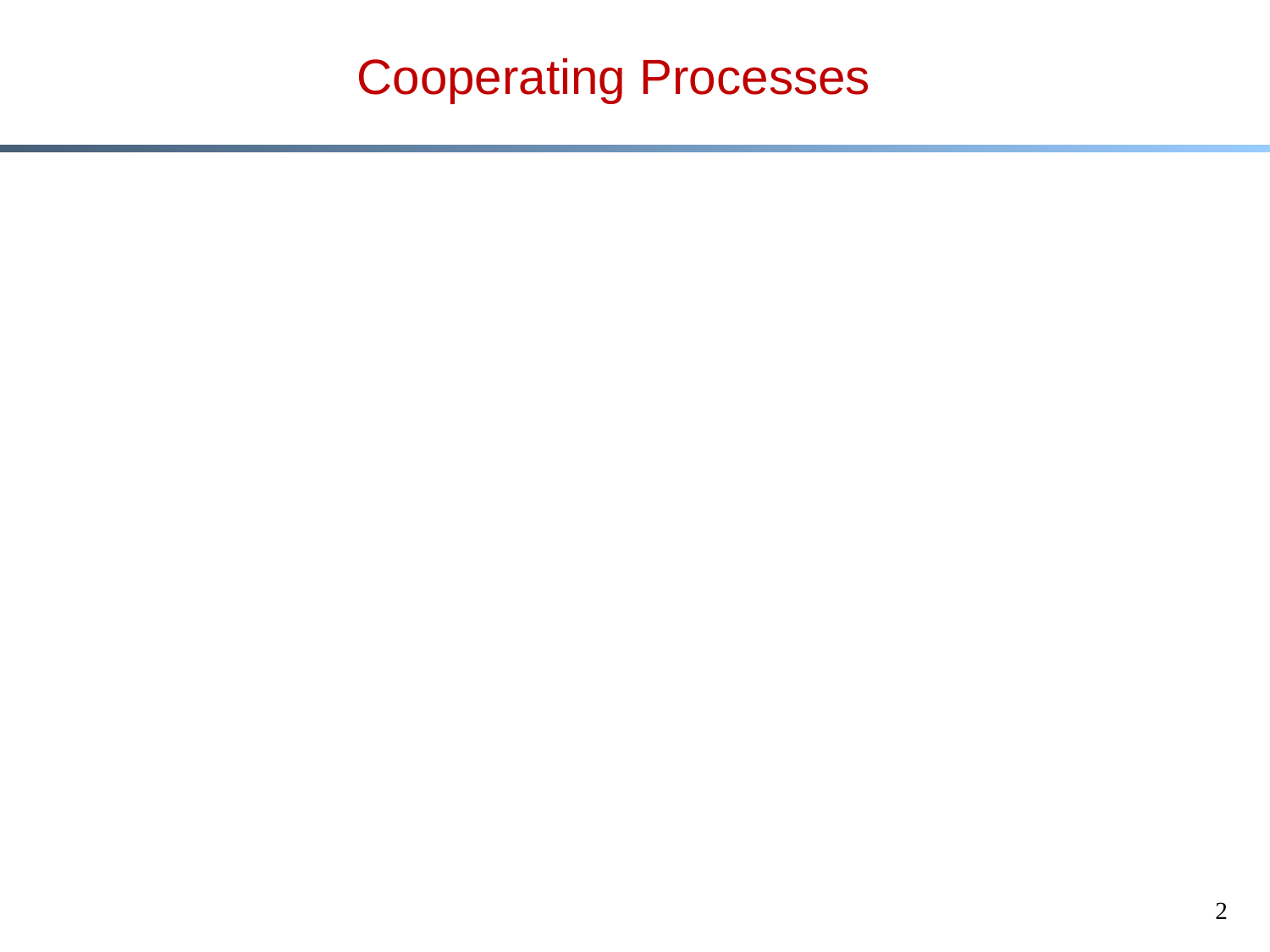

# Cooperating Processes
Why processes cooperate?
Information sharing
Computation speed-up
Modularity, Convenience

Interprocess Communication (IPC) methods
Shared memory
Message passing
2